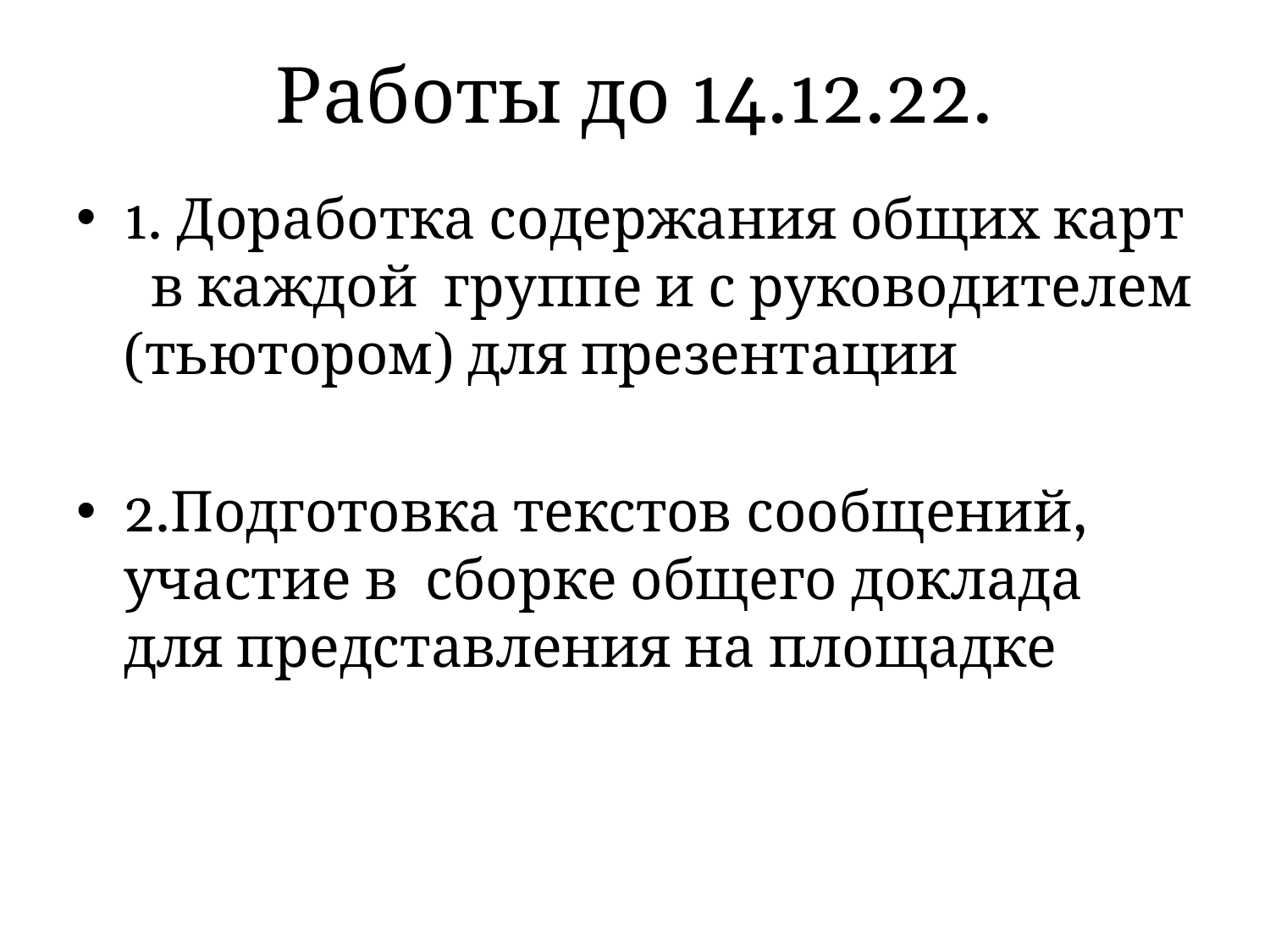

# Работы до 14.12.22.
1. Доработка содержания общих карт   в каждой  группе и с руководителем (тьютором) для презентации

2.Подготовка текстов сообщений, участие в  сборке общего доклада для представления на площадке